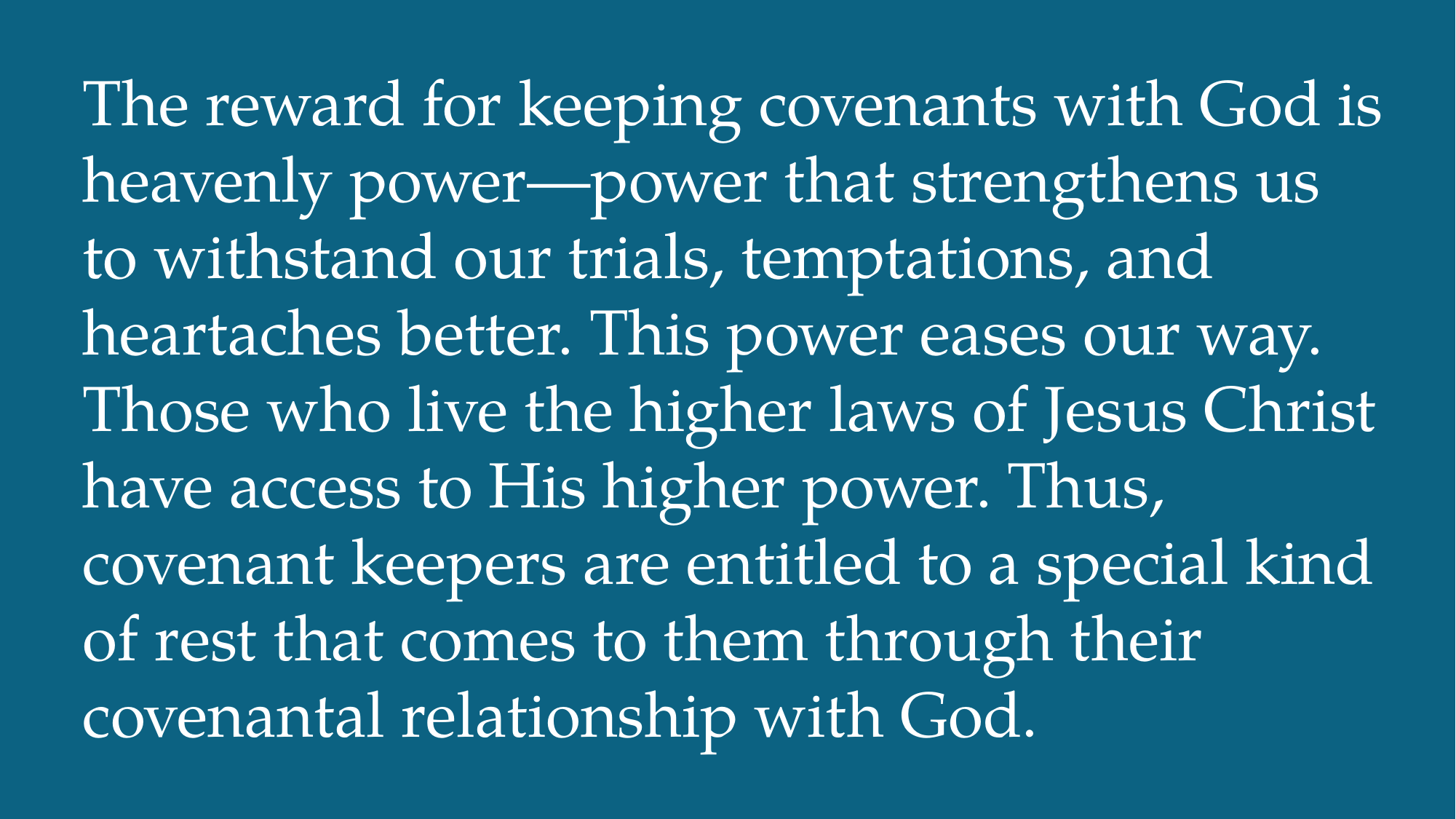

The reward for keeping covenants with God is heavenly power—power that strengthens us to withstand our trials, temptations, and heartaches better. This power eases our way. Those who live the higher laws of Jesus Christ have access to His higher power. Thus, covenant keepers are entitled to a special kind of rest that comes to them through their covenantal relationship with God.